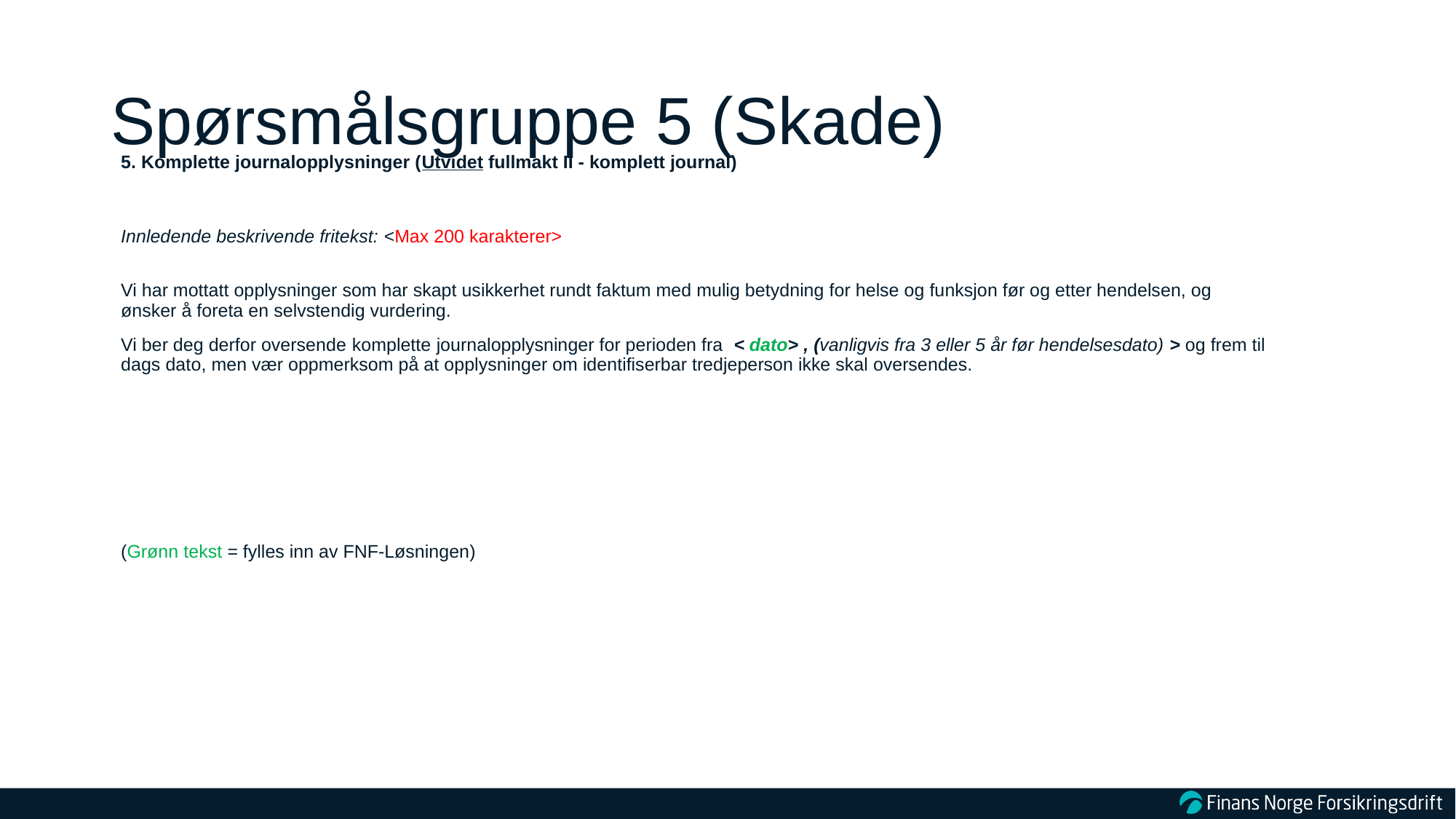

# Spørsmålsgruppe 5 (Skade)
5. Komplette journalopplysninger (Utvidet fullmakt II - komplett journal)

Innledende beskrivende fritekst: <Max 200 karakterer>

Vi har mottatt opplysninger som har skapt usikkerhet rundt faktum med mulig betydning for helse og funksjon før og etter hendelsen, og ønsker å foreta en selvstendig vurdering.
Vi ber deg derfor oversende komplette journalopplysninger for perioden fra  < dato> , (vanligvis fra 3 eller 5 år før hendelsesdato) > og frem til dags dato, men vær oppmerksom på at opplysninger om identifiserbar tredjeperson ikke skal oversendes.

(Grønn tekst = fylles inn av FNF-Løsningen)